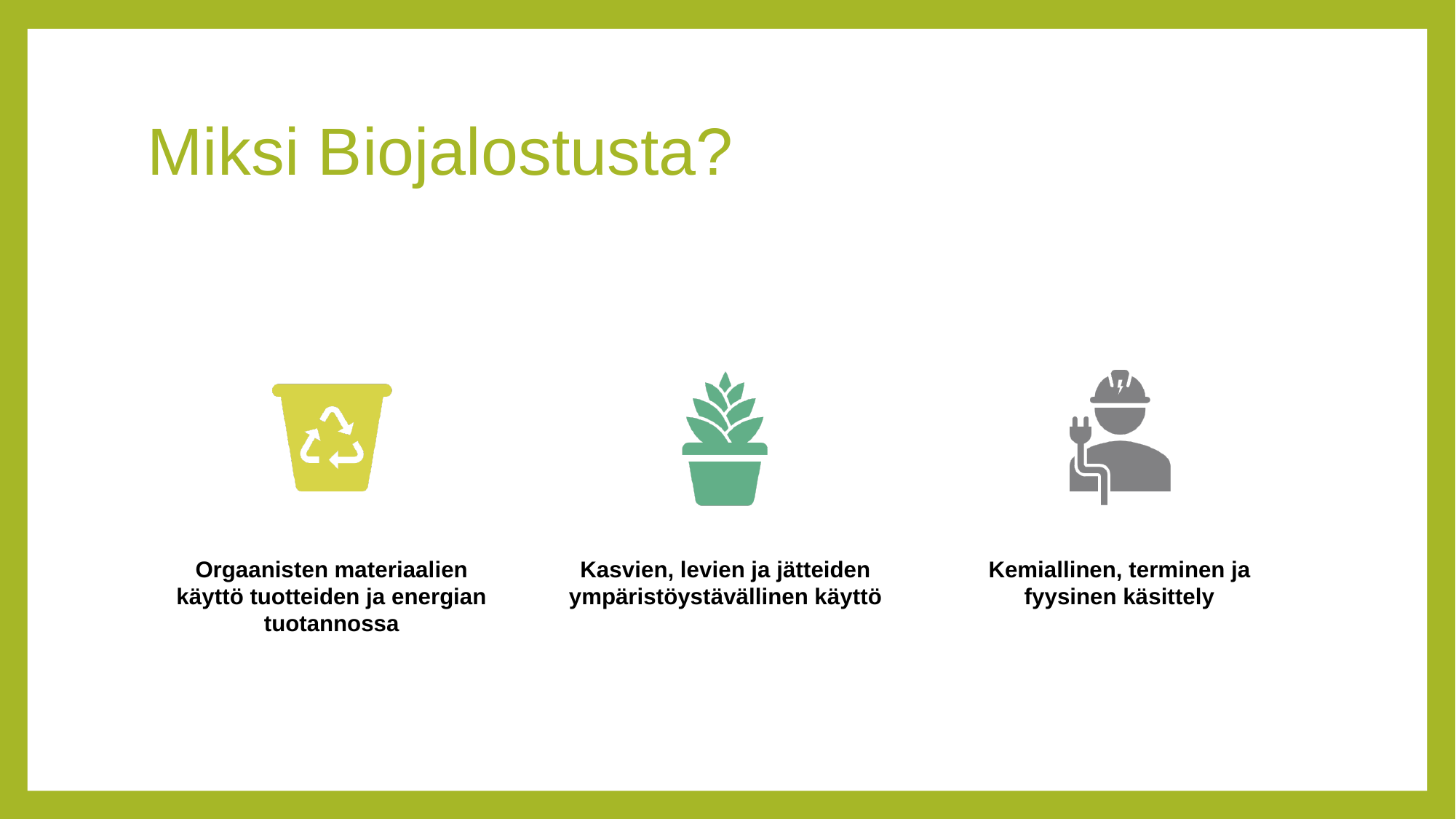

Miksi Biojalostusta?
Orgaanisten materiaalien käyttö tuotteiden ja energian tuotannossa
Kasvien, levien ja jätteiden ympäristöystävällinen käyttö
Kemiallinen, terminen ja fyysinen käsittely